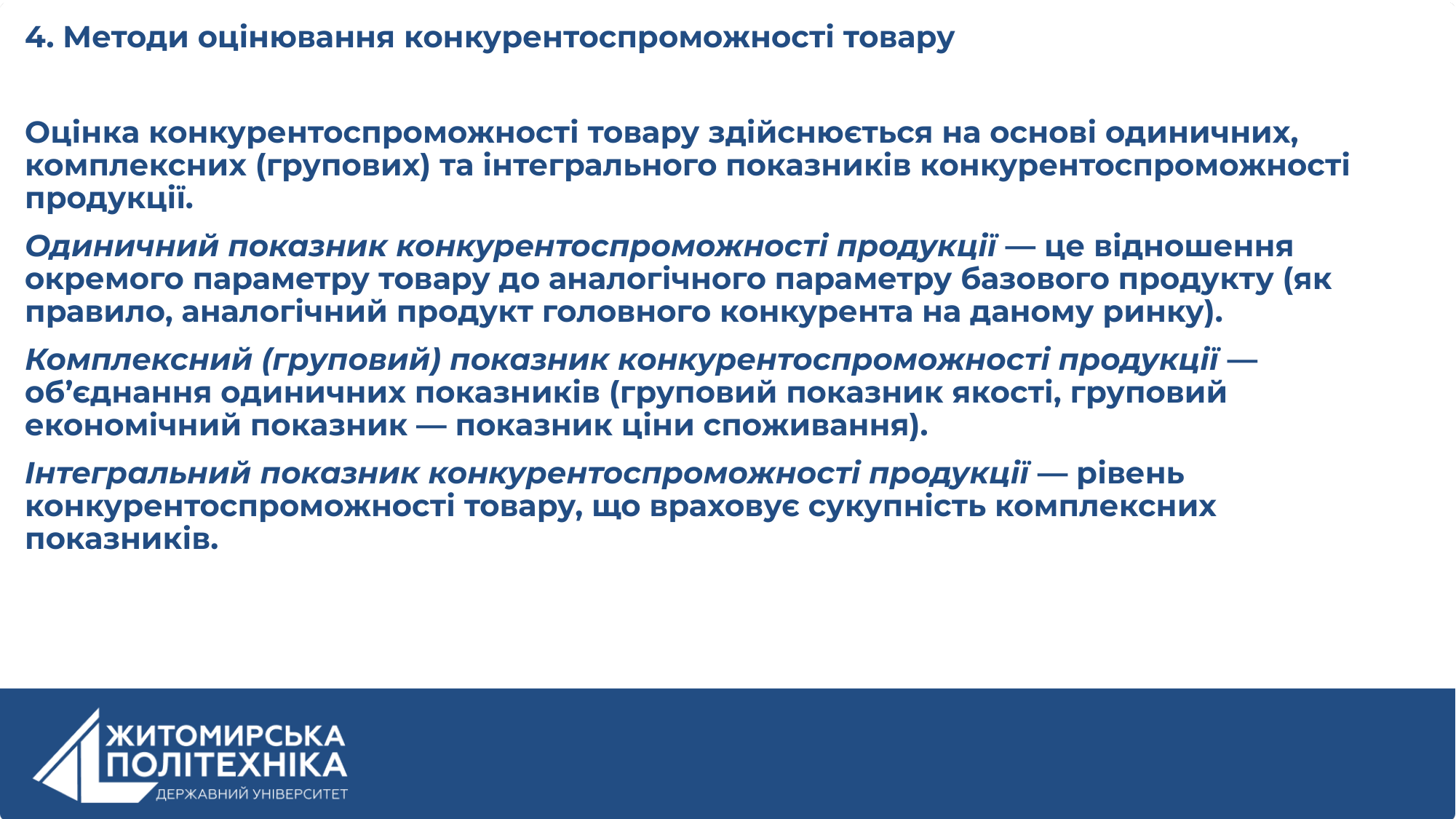

4. Методи оцінювання конкурентоспроможності товару

Оцінка конкурентоспроможності товару здійснюється на основі одиничних, комплексних (групових) та інтегрального показників конкурентоспроможності продукції.
Одиничний показник конкурентоспроможності продукції — це відношення окремого параметру товару до аналогічного параметру базового продукту (як правило, аналогічний продукт головного конкурента на даному ринку).
Комплексний (груповий) показник конкурентоспроможності продукції — об’єднання одиничних показників (груповий показник якості, груповий економічний показник — показник ціни споживання).
Інтегральний показник конкурентоспроможності продукції — рівень конкурентоспроможності товару, що враховує сукупність комплексних показників.